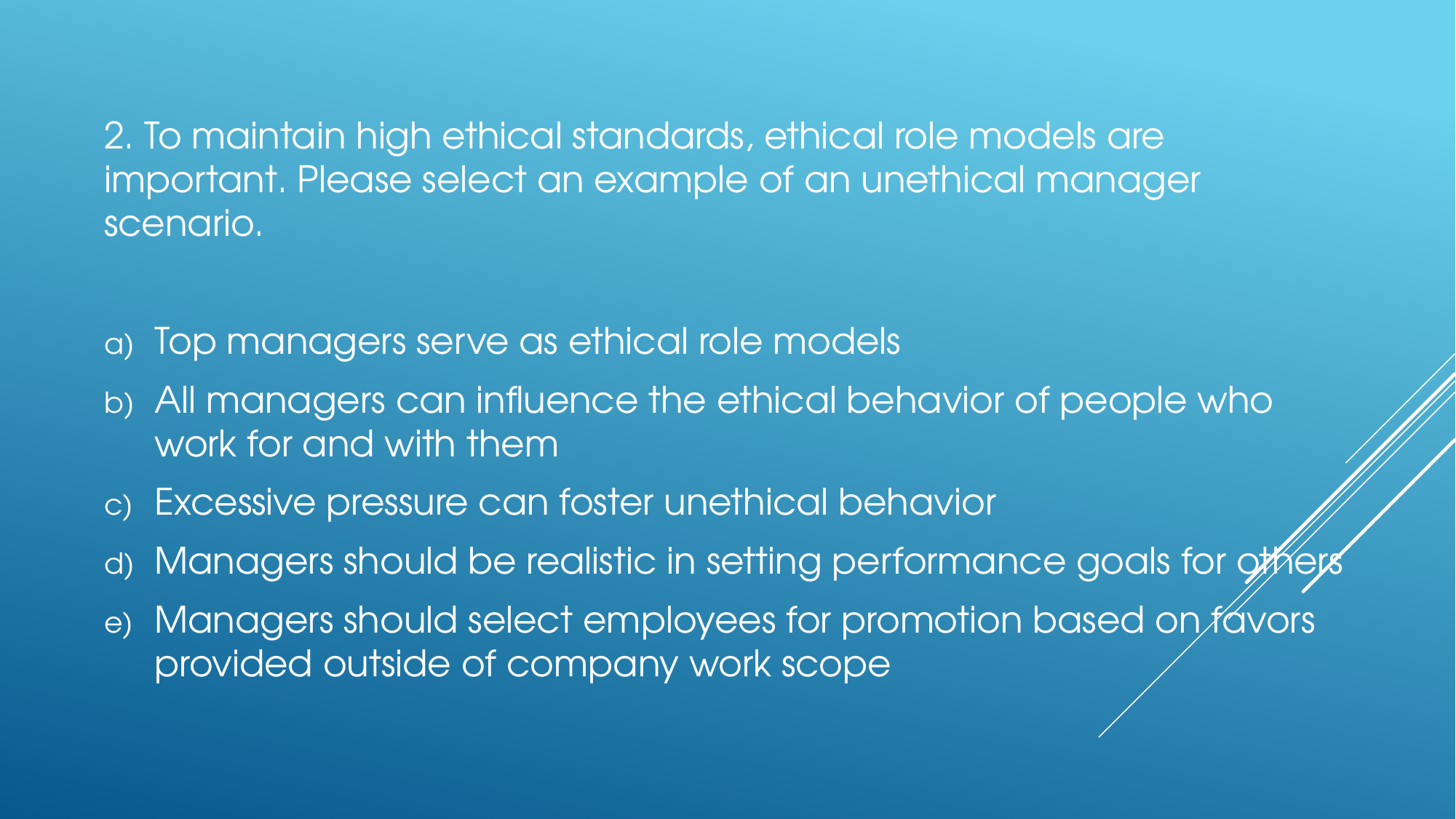

2. To maintain high ethical standards, ethical role models are important. Please select an example of an unethical manager scenario.

Top managers serve as ethical role models
All managers can influence the ethical behavior of people who work for and with them
Excessive pressure can foster unethical behavior
Managers should be realistic in setting performance goals for others
Managers should select employees for promotion based on favors provided outside of company work scope